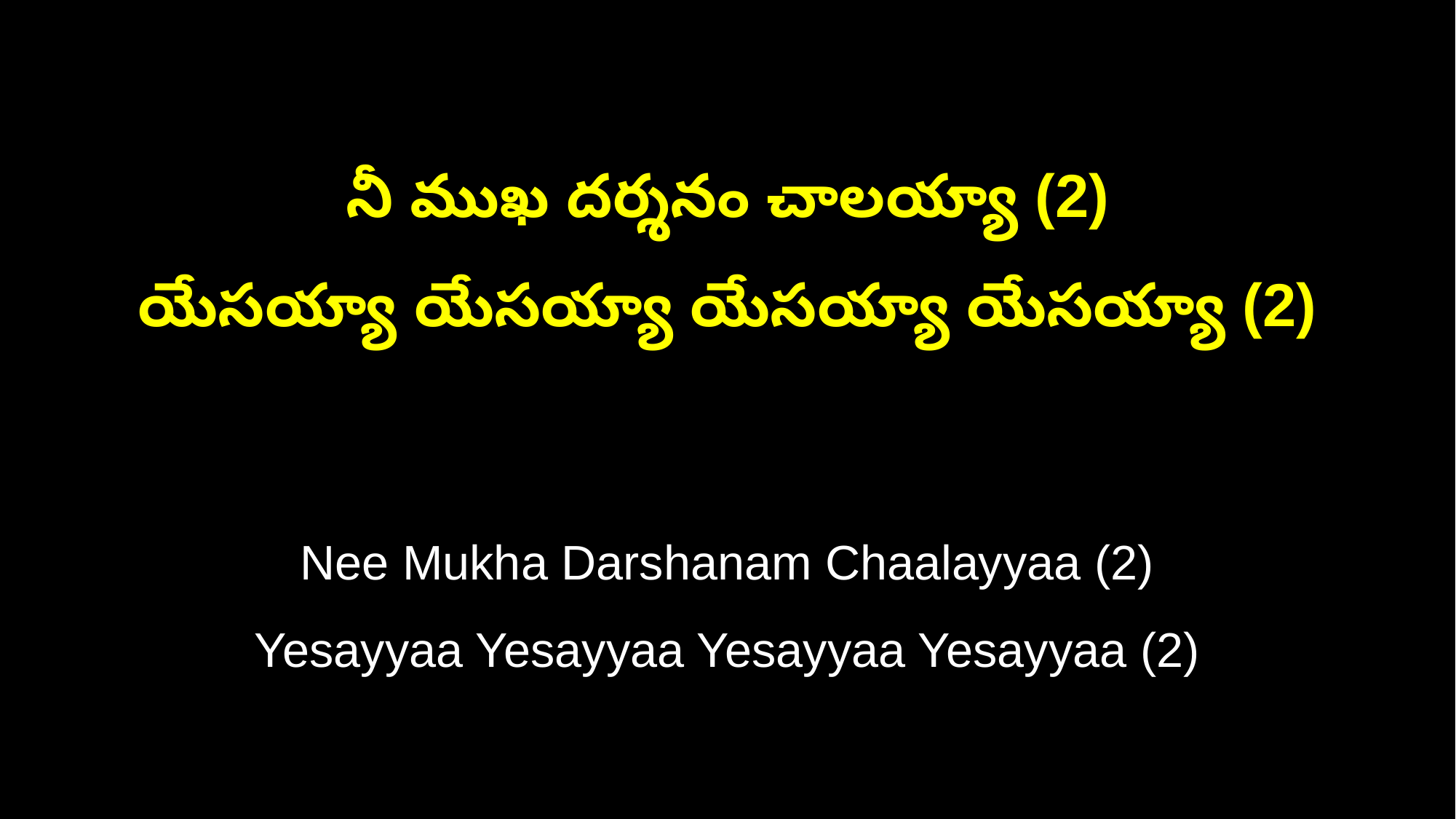

నీ ముఖ దర్శనం చాలయ్యా (2)
యేసయ్యా యేసయ్యా యేసయ్యా యేసయ్యా (2)
Nee Mukha Darshanam Chaalayyaa (2)
Yesayyaa Yesayyaa Yesayyaa Yesayyaa (2)